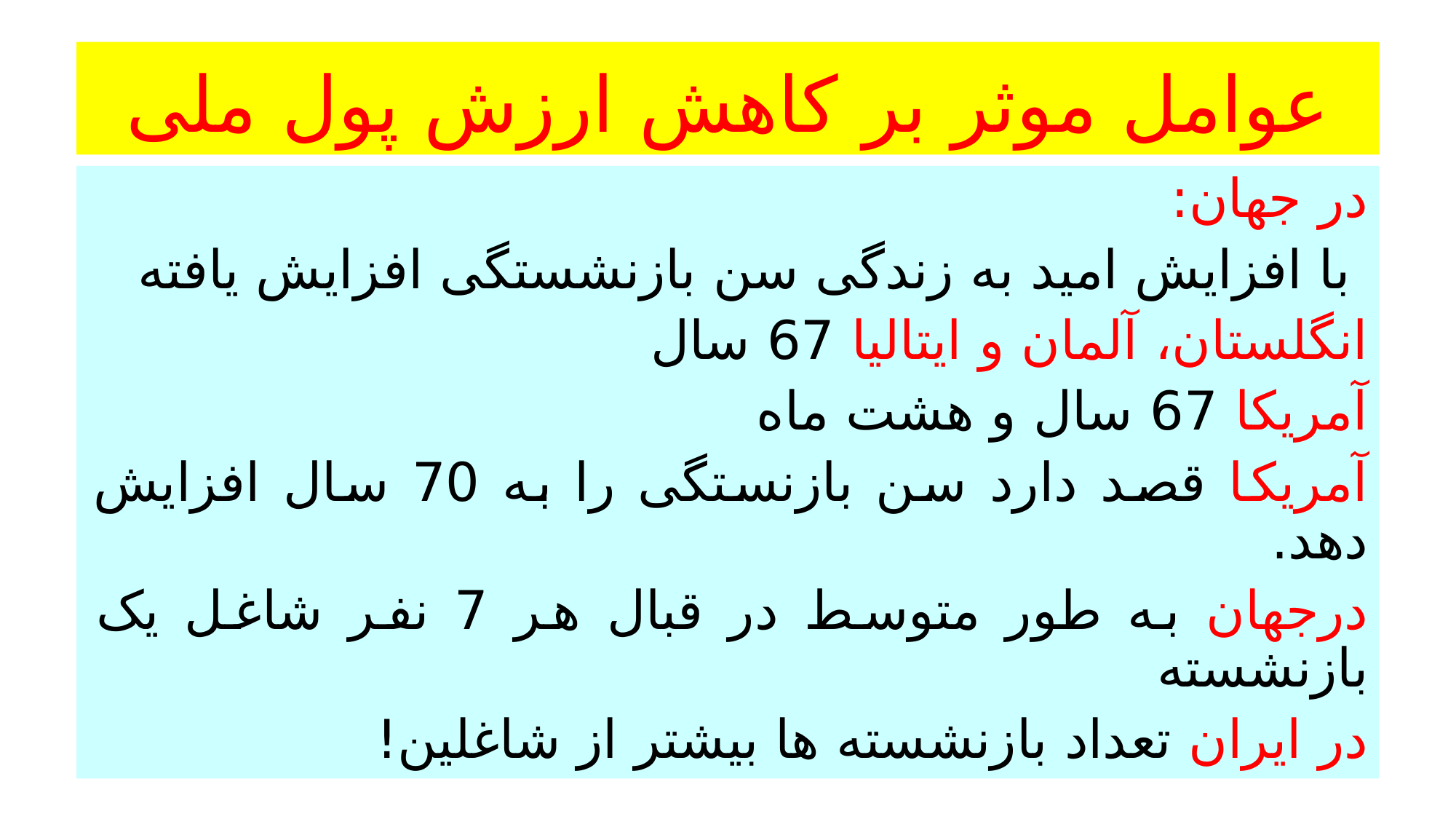

# عوامل موثر بر کاهش ارزش پول ملی
در جهان:
 با افزایش امید به زندگی سن بازنشستگی افزایش یافته
انگلستان، آلمان و ایتالیا 67 سال
آمریکا 67 سال و هشت ماه
آمریکا قصد دارد سن بازنستگی را به 70 سال افزایش دهد.
درجهان به طور متوسط در قبال هر 7 نفر شاغل یک بازنشسته
در ایران تعداد بازنشسته ها بیشتر از شاغلین!